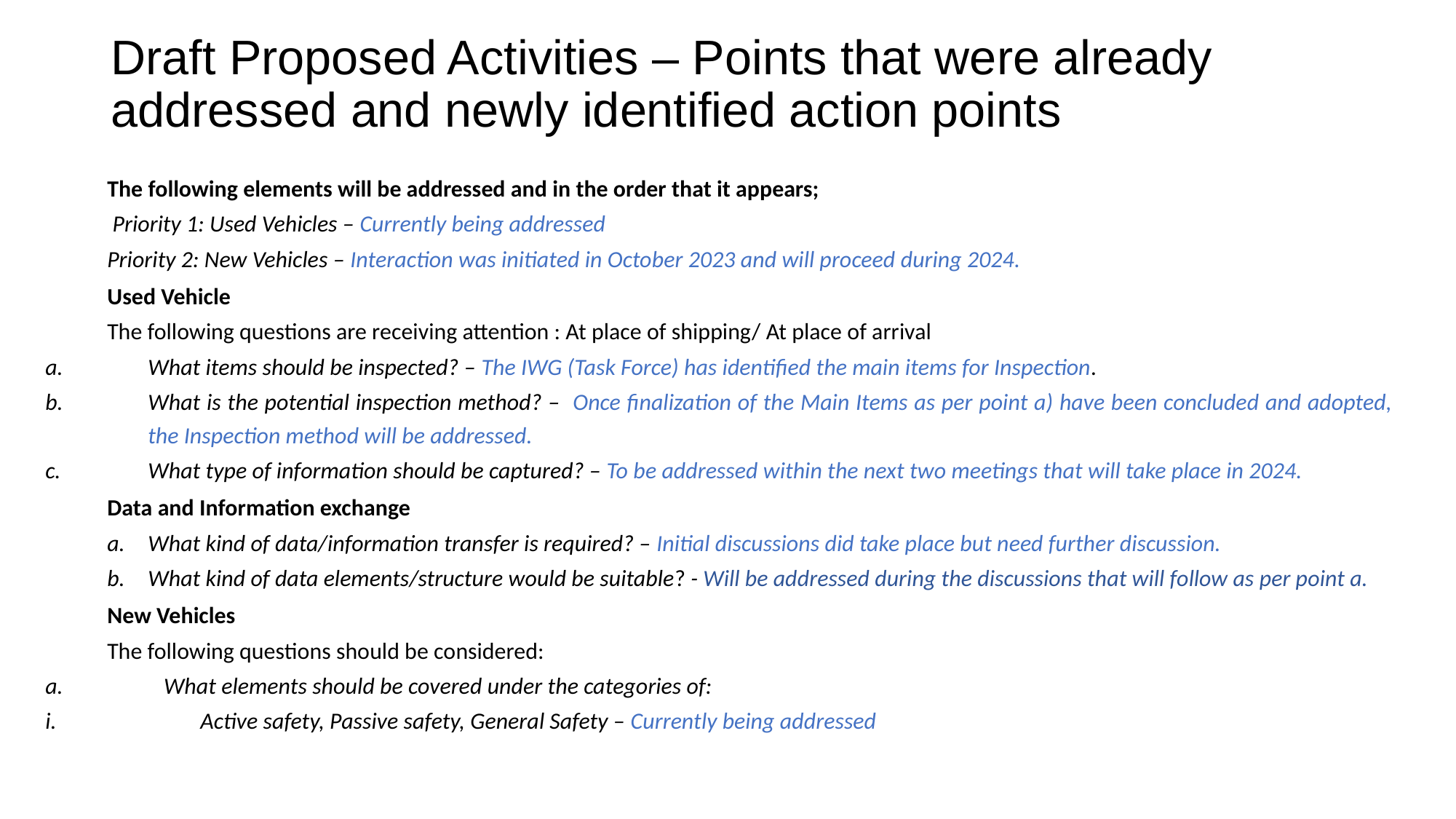

# Draft Proposed Activities – Points that were already addressed and newly identified action points

The following elements will be addressed and in the order that it appears;
 Priority 1: Used Vehicles – Currently being addressed
Priority 2: New Vehicles – Interaction was initiated in October 2023 and will proceed during 2024.
Used Vehicle
The following questions are receiving attention : At place of shipping/ At place of arrival
What items should be inspected? – The IWG (Task Force) has identified the main items for Inspection.
What is the potential inspection method? –  Once finalization of the Main Items as per point a) have been concluded and adopted, the Inspection method will be addressed.
What type of information should be captured? – To be addressed within the next two meetings that will take place in 2024.
Data and Information exchange
a. 	What kind of data/information transfer is required? – Initial discussions did take place but need further discussion.
b. 	What kind of data elements/structure would be suitable? - Will be addressed during the discussions that will follow as per point a.
New Vehicles
The following questions should be considered:
   What elements should be covered under the categories of:
Active safety, Passive safety, General Safety – Currently being addressed